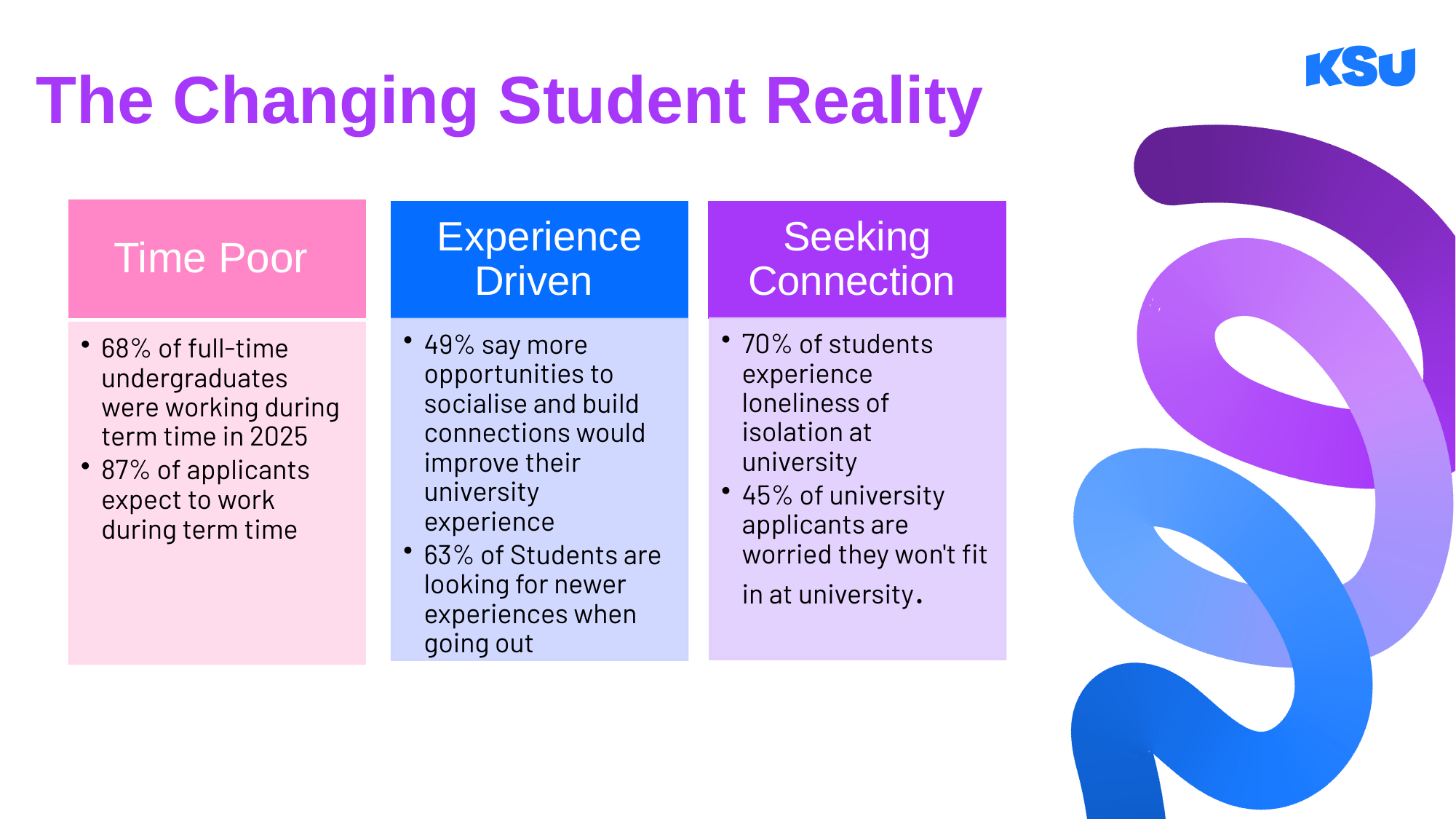

# The Changing Student Reality
Time Poor
68% of full-time undergraduates were working during term time in 2025
87% of applicants expect to work during term time
Experience Driven
49% say more opportunities to socialise and build connections would improve their university experience
63% of Students are looking for newer experiences when going out
Seeking Connection
70% of students experience loneliness of isolation at university
45% of university applicants are worried they won't fit in at university.